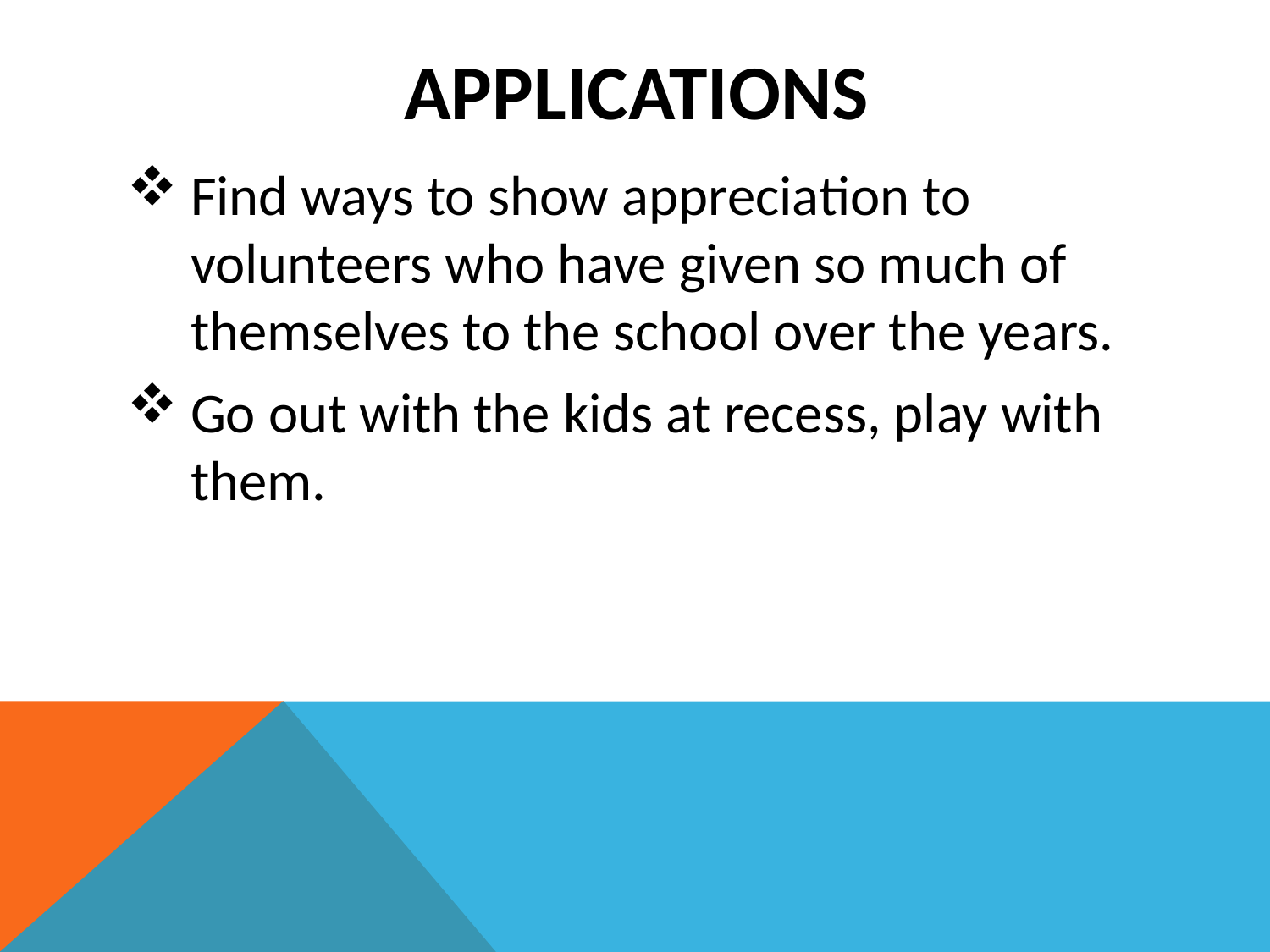

# Applications
Find ways to show appreciation to volunteers who have given so much of themselves to the school over the years.
Go out with the kids at recess, play with them.